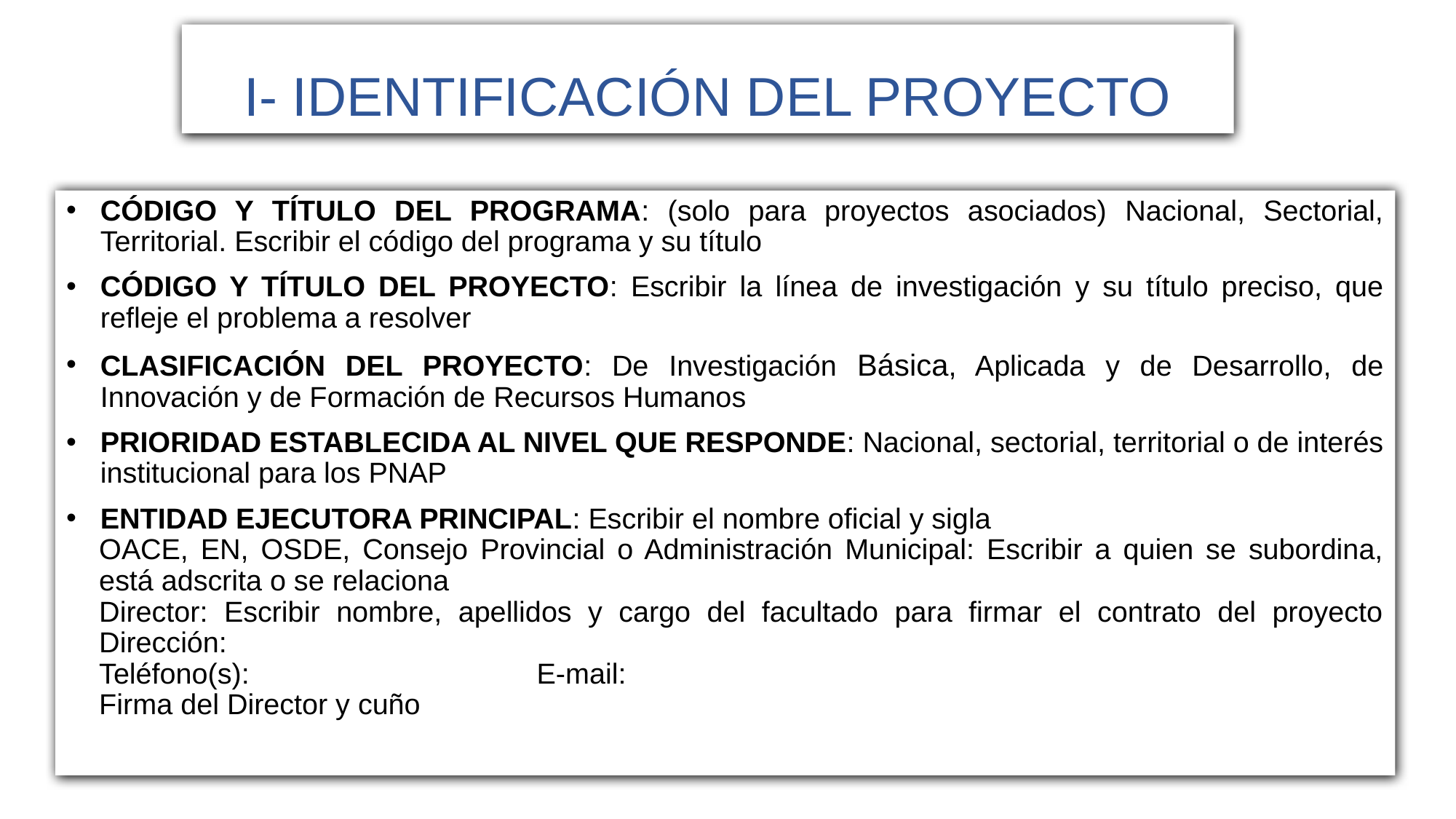

# I- IDENTIFICACIÓN DEL PROYECTO
CÓDIGO Y TÍTULO DEL PROGRAMA: (solo para proyectos asociados) Nacional, Sectorial, Territorial. Escribir el código del programa y su título
CÓDIGO Y TÍTULO DEL PROYECTO: Escribir la línea de investigación y su título preciso, que refleje el problema a resolver
CLASIFICACIÓN DEL PROYECTO: De Investigación Básica, Aplicada y de Desarrollo, de Innovación y de Formación de Recursos Humanos
PRIORIDAD ESTABLECIDA AL NIVEL QUE RESPONDE: Nacional, sectorial, territorial o de interés institucional para los PNAP
ENTIDAD EJECUTORA PRINCIPAL: Escribir el nombre oficial y sigla
OACE, EN, OSDE, Consejo Provincial o Administración Municipal: Escribir a quien se subordina, está adscrita o se relaciona
Director: Escribir nombre, apellidos y cargo del facultado para firmar el contrato del proyecto Dirección:
Teléfono(s):                                    E-mail:
Firma del Director y cuño